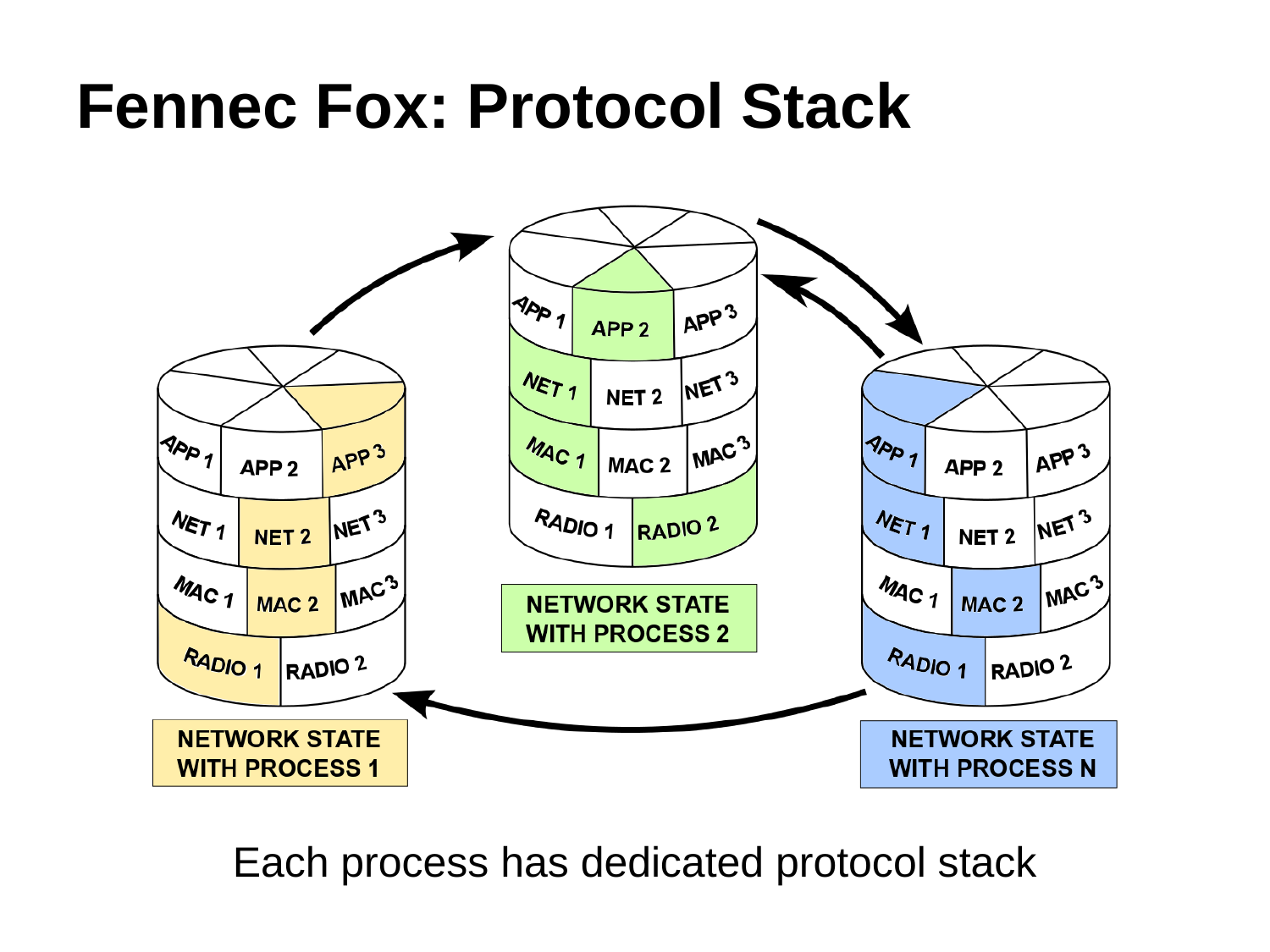

# Fennec Fox: Protocol Stack

Each process has dedicated protocol stack